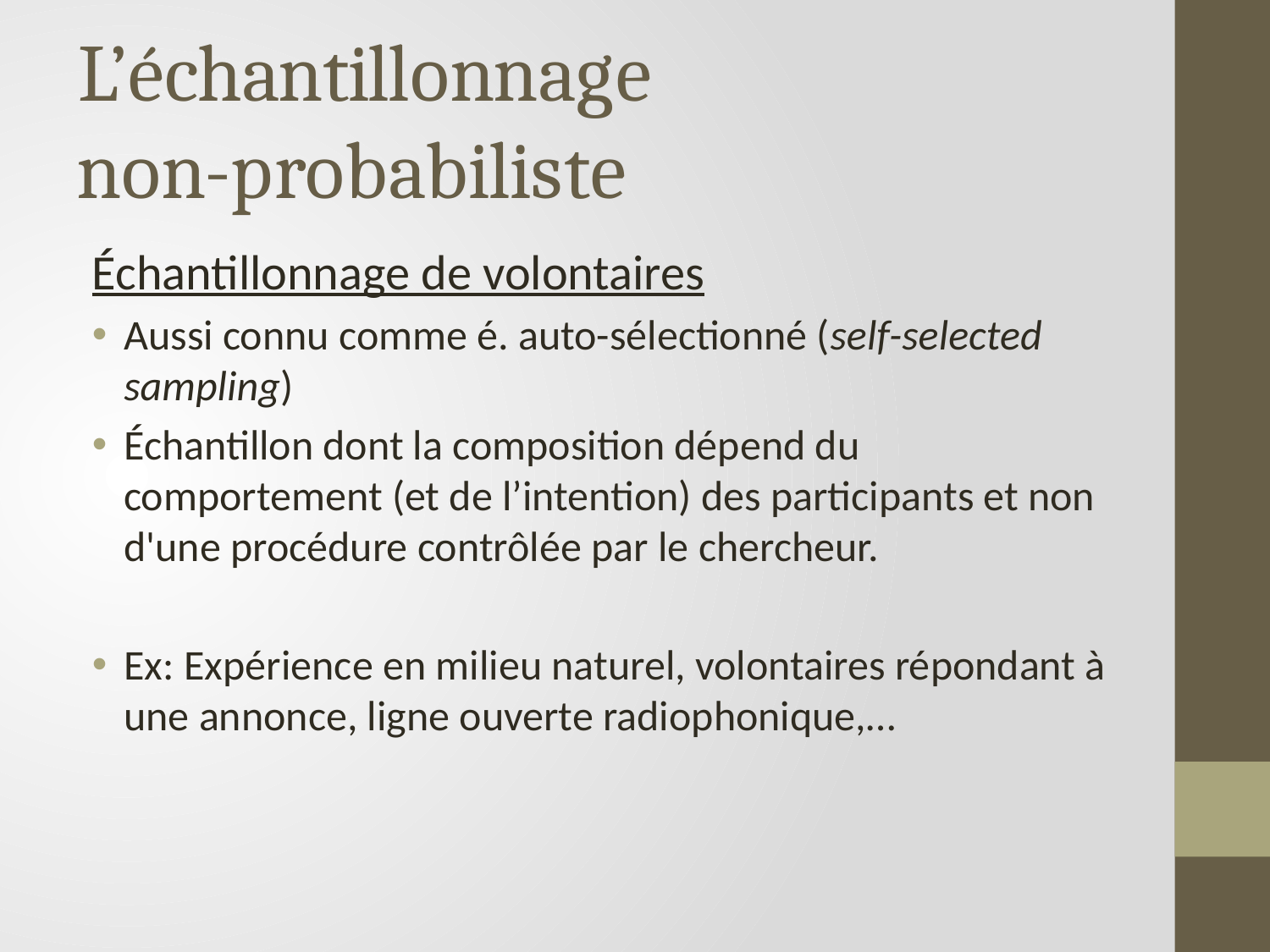

# L’échantillonnage non-probabiliste
Échantillonnage de volontaires
Aussi connu comme é. auto-sélectionné (self-selected sampling)
Échantillon dont la composition dépend du comportement (et de l’intention) des participants et non d'une procédure contrôlée par le chercheur.

Ex: Expérience en milieu naturel, volontaires répondant à une annonce, ligne ouverte radiophonique,…